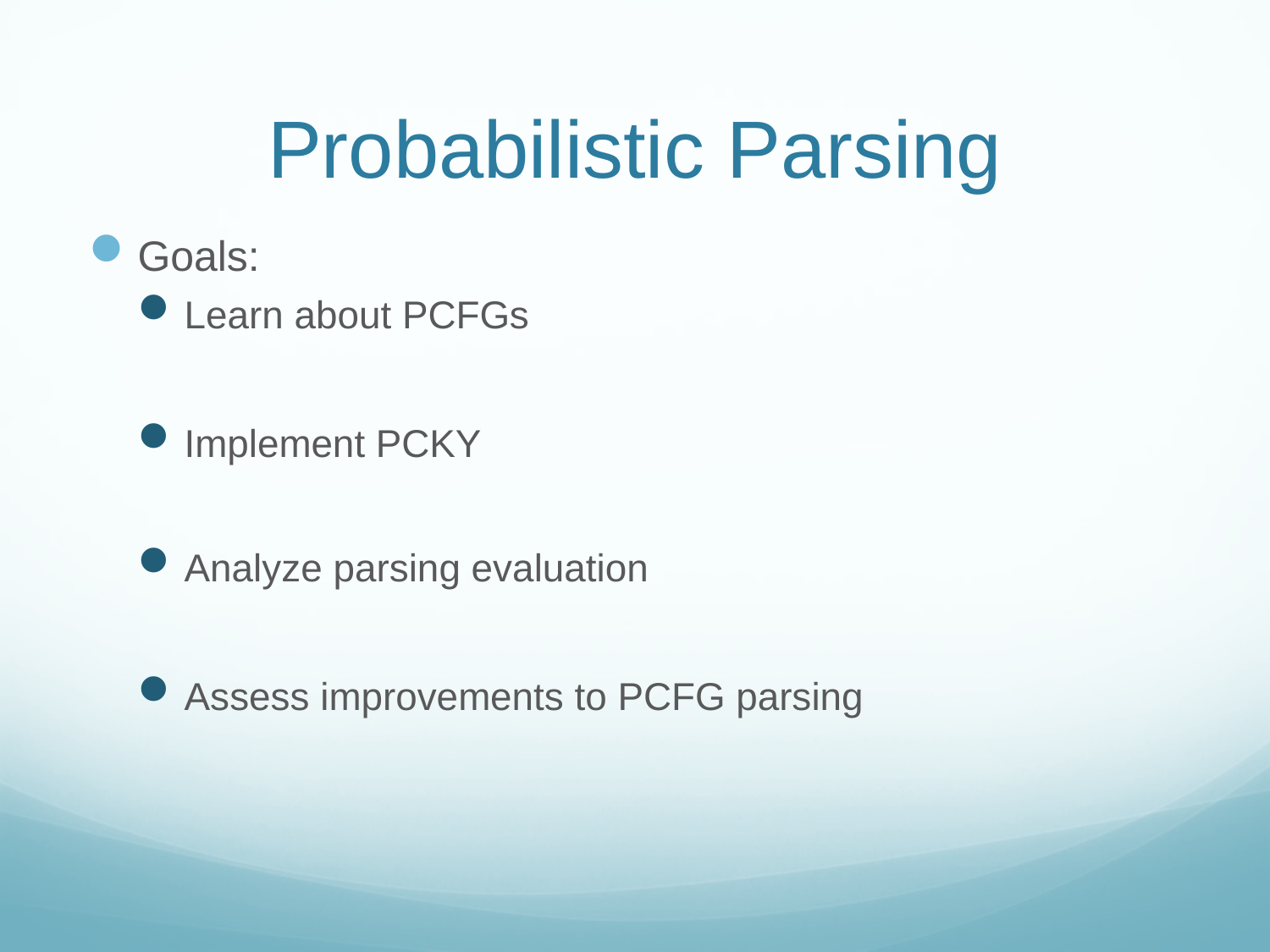

# Probabilistic Parsing
Goals:
Learn about PCFGs

Implement PCKY

Analyze parsing evaluation

Assess improvements to PCFG parsing